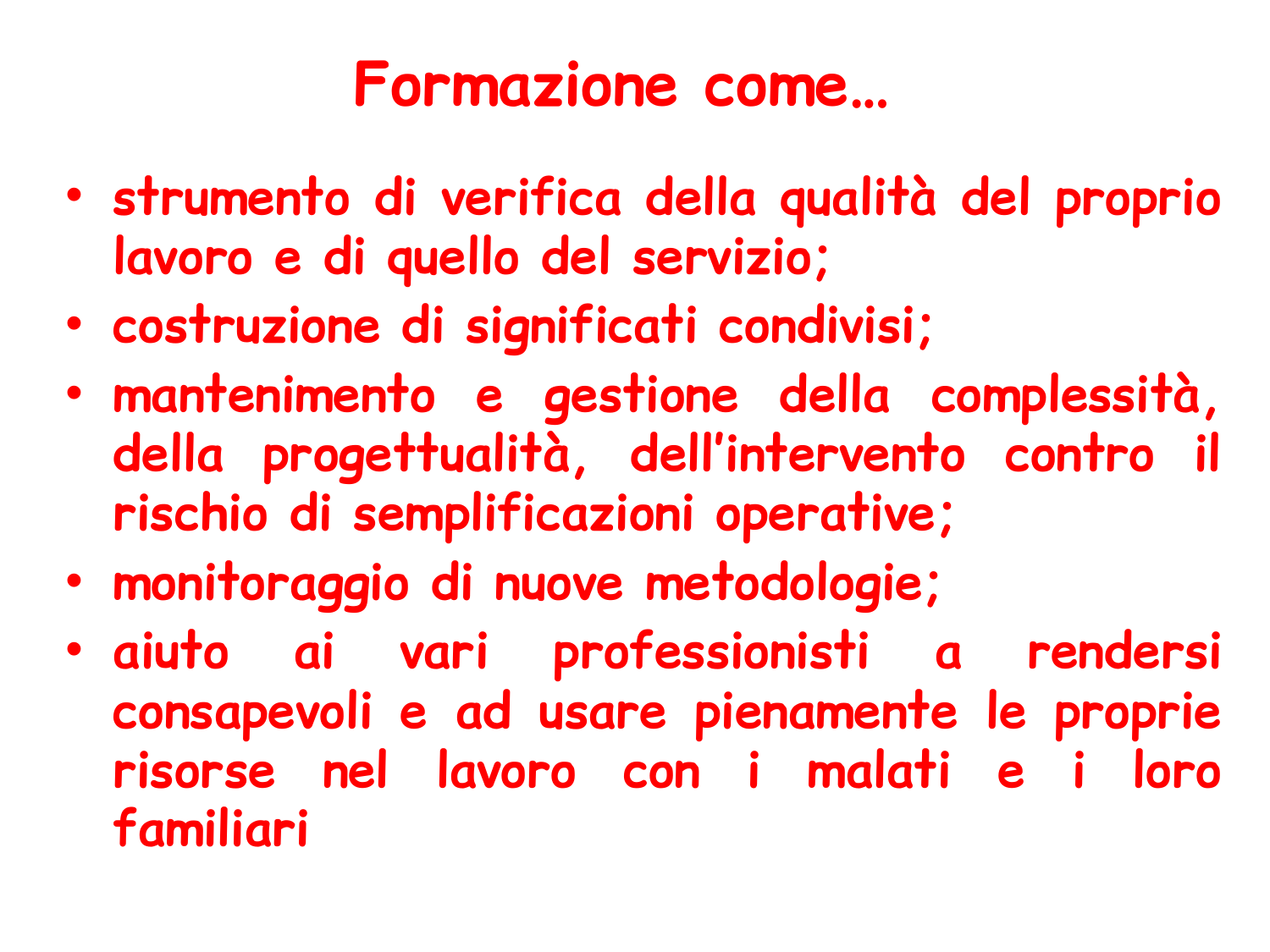

# Formazione come…
strumento di verifica della qualità del proprio lavoro e di quello del servizio;
costruzione di significati condivisi;
mantenimento e gestione della complessità, della progettualità, dell’intervento contro il rischio di semplificazioni operative;
monitoraggio di nuove metodologie;
aiuto ai vari professionisti a rendersi consapevoli e ad usare pienamente le proprie risorse nel lavoro con i malati e i loro familiari